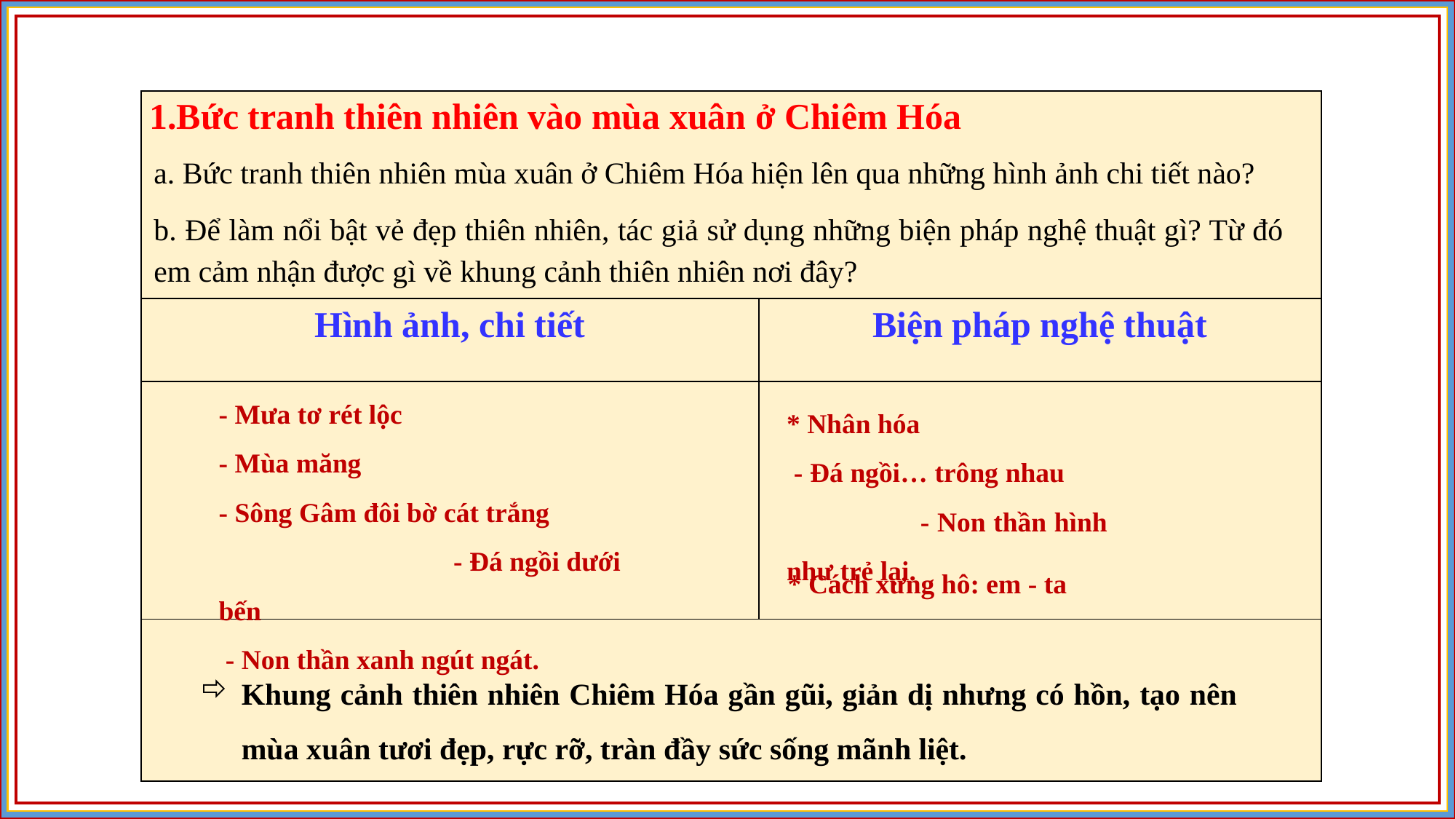

| 1.Bức tranh thiên nhiên vào mùa xuân ở Chiêm Hóa |  |
| --- | --- |
| Hình ảnh, chi tiết | Biện pháp nghệ thuật |
|  |  |
|  |  |
a. Bức tranh thiên nhiên mùa xuân ở Chiêm Hóa hiện lên qua những hình ảnh chi tiết nào?
b. Để làm nổi bật vẻ đẹp thiên nhiên, tác giả sử dụng những biện pháp nghệ thuật gì? Từ đó em cảm nhận được gì về khung cảnh thiên nhiên nơi đây?
- Mưa tơ rét lộc
- Mùa măng
- Sông Gâm đôi bờ cát trắng                                                - Đá ngồi dưới bến
 - Non thần xanh ngút ngát.
* Nhân hóa
 - Đá ngồi… trông nhau                        - Non thần hình như trẻ lại.
* Cách xưng hô: em - ta
Khung cảnh thiên nhiên Chiêm Hóa gần gũi, giản dị nhưng có hồn, tạo nên mùa xuân tươi đẹp, rực rỡ, tràn đầy sức sống mãnh liệt.